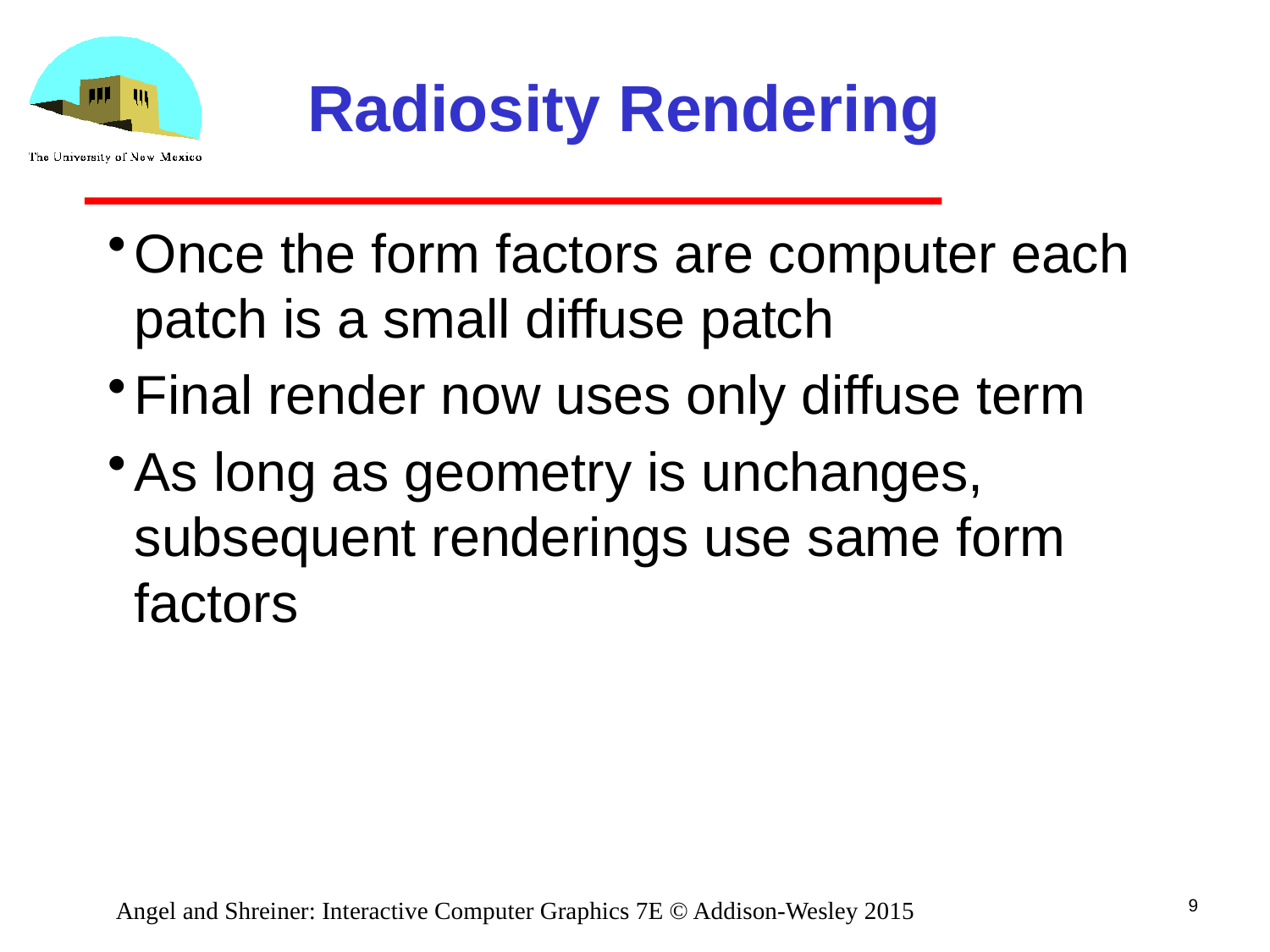

# Radiosity Rendering
Once the form factors are computer each patch is a small diffuse patch
Final render now uses only diffuse term
As long as geometry is unchanges, subsequent renderings use same form factors
9
Angel and Shreiner: Interactive Computer Graphics 7E © Addison-Wesley 2015